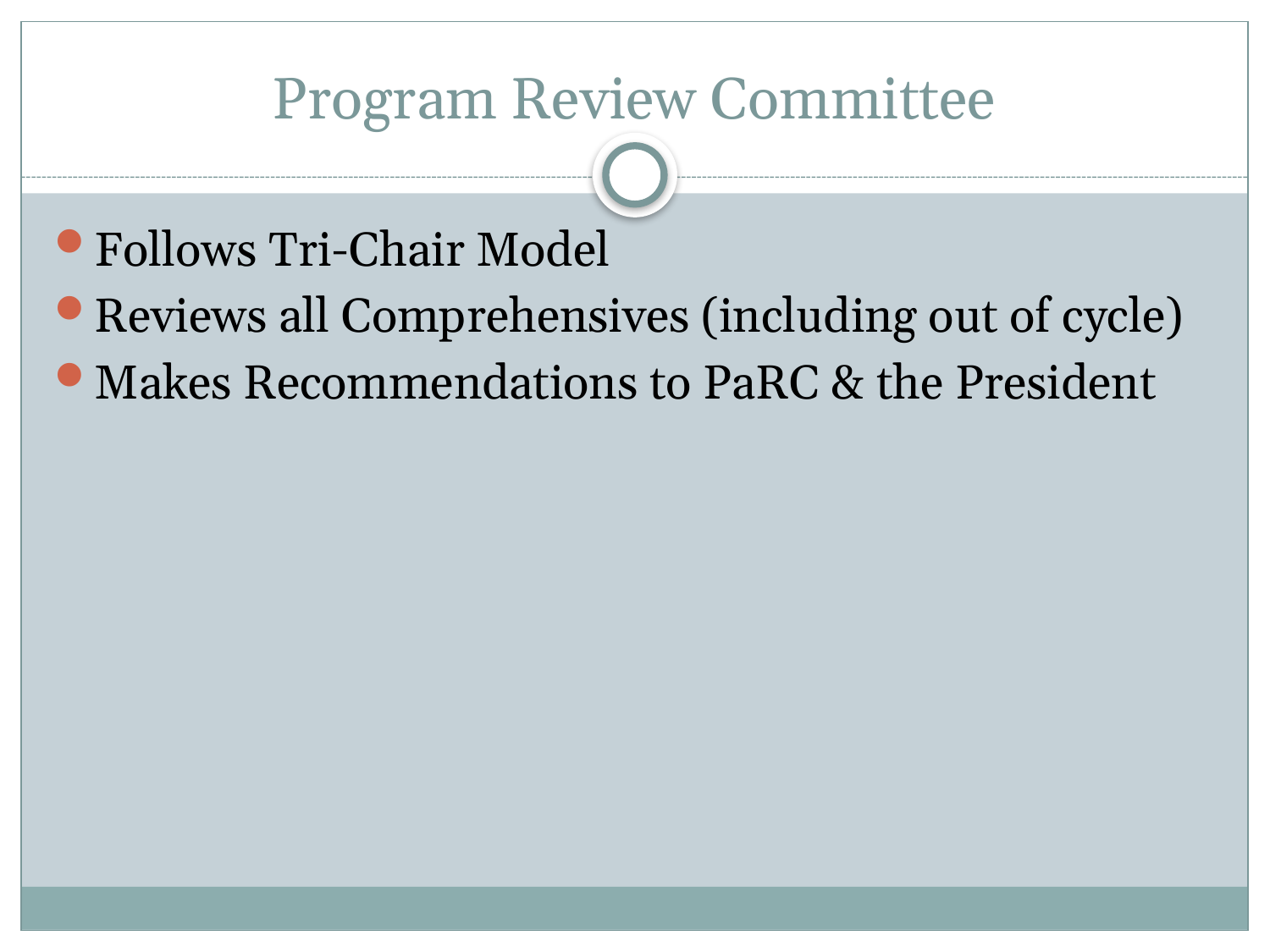

# Program Review Committee
Follows Tri-Chair Model
Reviews all Comprehensives (including out of cycle)
Makes Recommendations to PaRC & the President